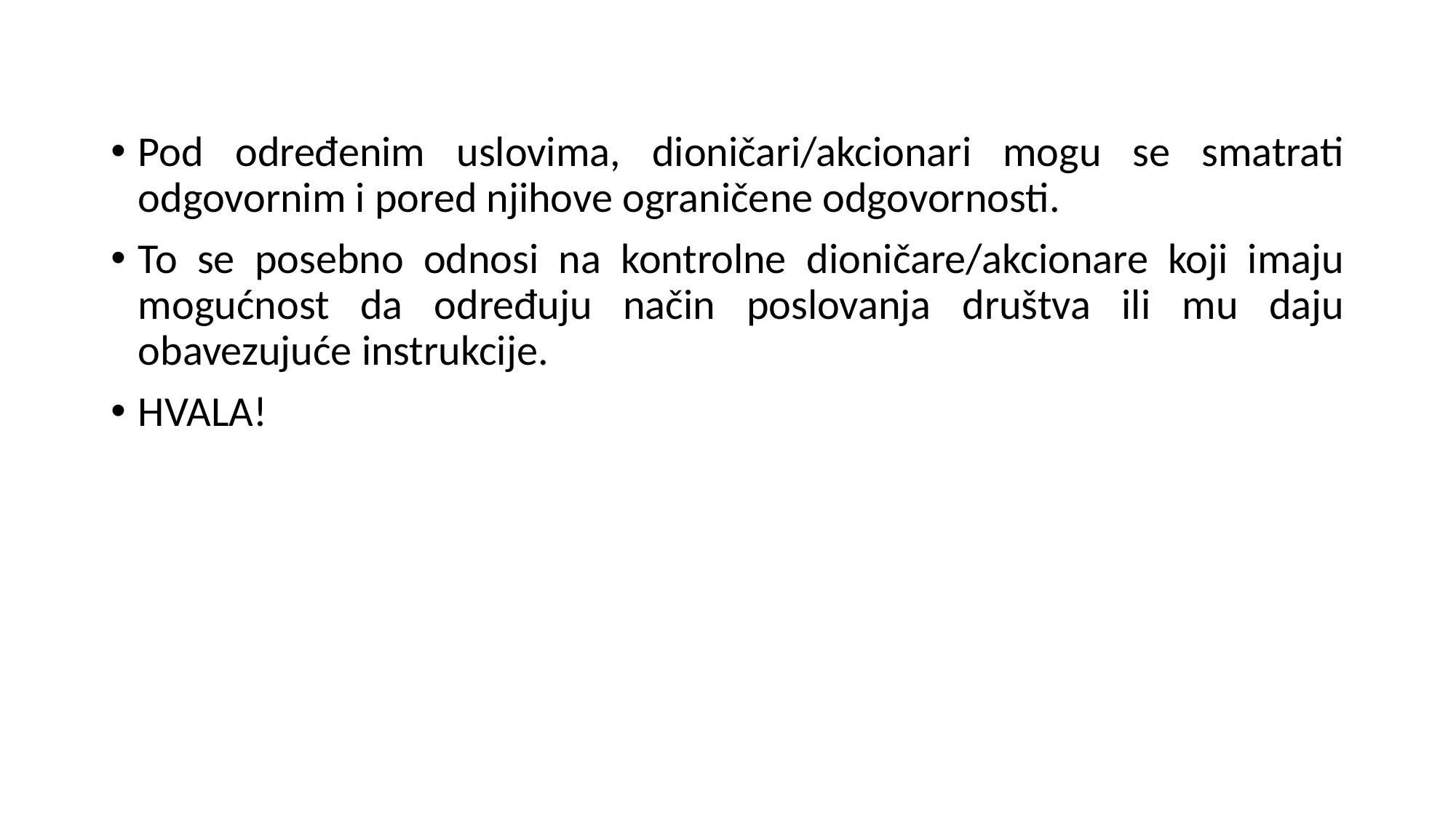

Pod određenim uslovima, dioničari/akcionari mogu se smatrati odgovornim i pored njihove ograničene odgovornosti.
To se posebno odnosi na kontrolne dioničare/akcionare koji imaju mogućnost da određuju način poslovanja društva ili mu daju obavezujuće instrukcije.
HVALA!